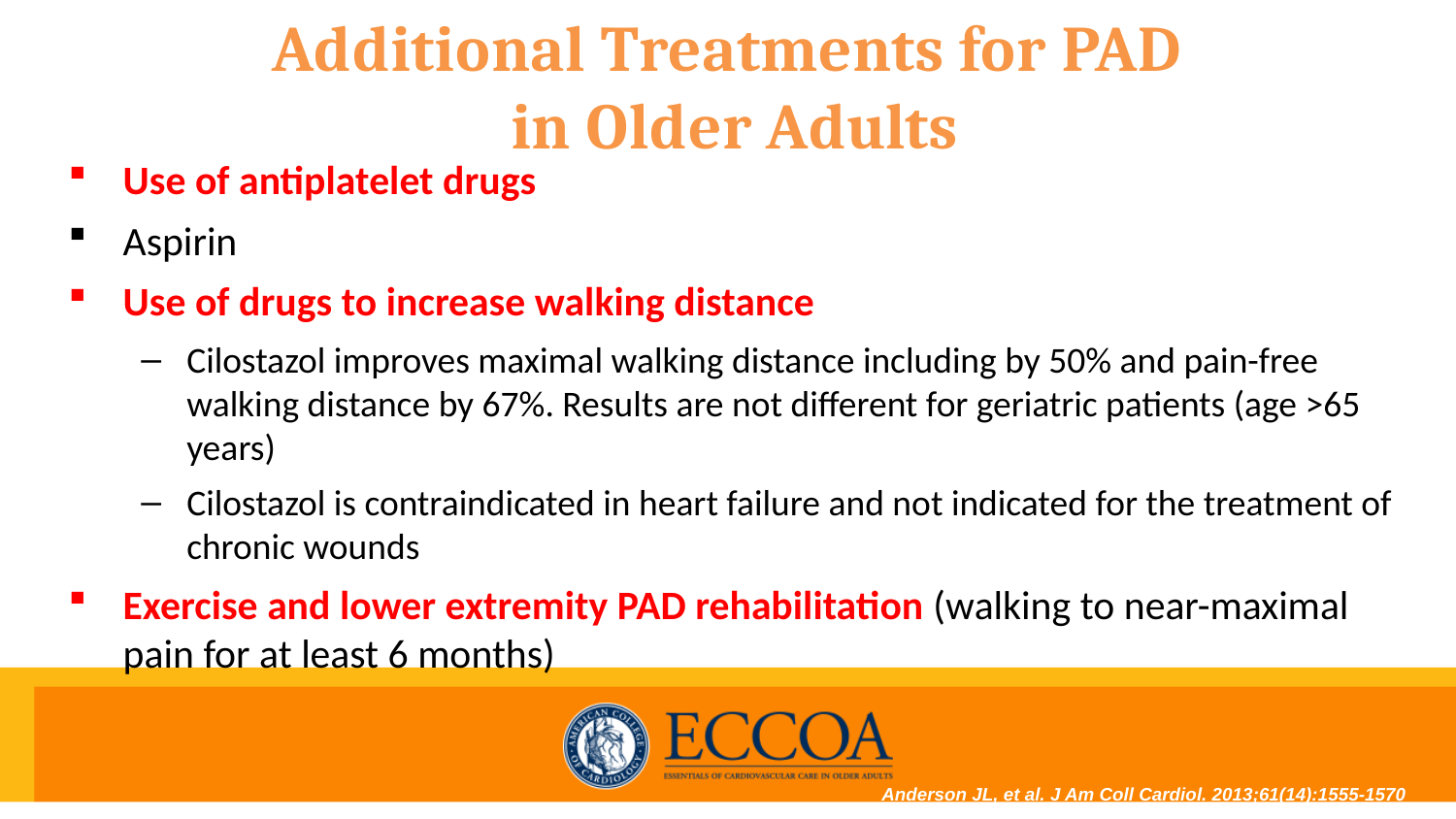

Additional Treatments for PAD
in Older Adults
Use of antiplatelet drugs
Aspirin
Use of drugs to increase walking distance
Cilostazol improves maximal walking distance including by 50% and pain-free walking distance by 67%. Results are not different for geriatric patients (age >65 years)
Cilostazol is contraindicated in heart failure and not indicated for the treatment of chronic wounds
Exercise and lower extremity PAD rehabilitation (walking to near-maximal pain for at least 6 months)

Anderson JL, et al. J Am Coll Cardiol. 2013;61(14):1555-1570